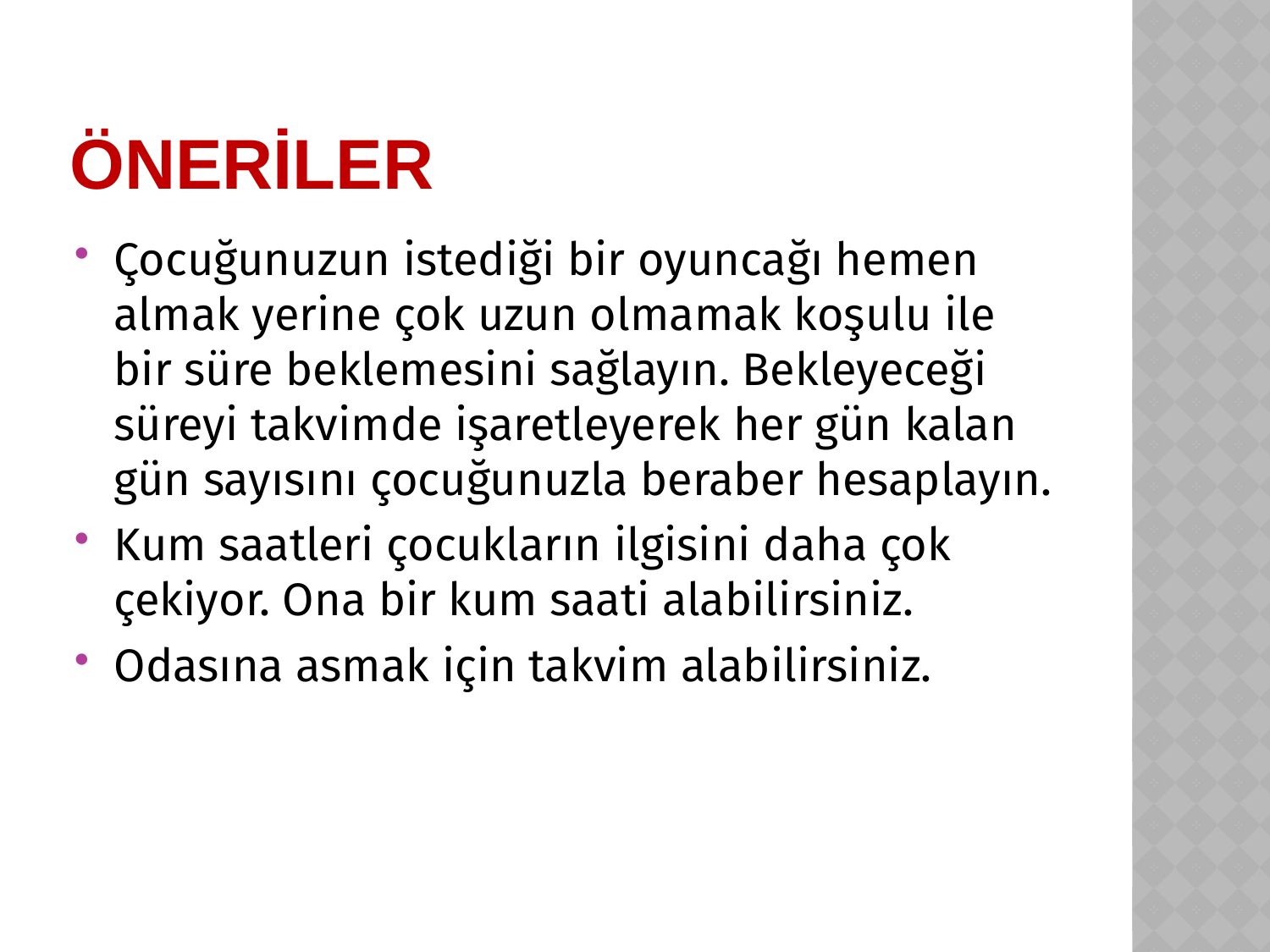

# Önerİler
Çocuğunuzun istediği bir oyuncağı hemen almak yerine çok uzun olmamak koşulu ile bir süre beklemesini sağlayın. Bekleyeceği süreyi takvimde işaretleyerek her gün kalan gün sayısını çocuğunuzla beraber hesaplayın.
Kum saatleri çocukların ilgisini daha çok çekiyor. Ona bir kum saati alabilirsiniz.
Odasına asmak için takvim alabilirsiniz.